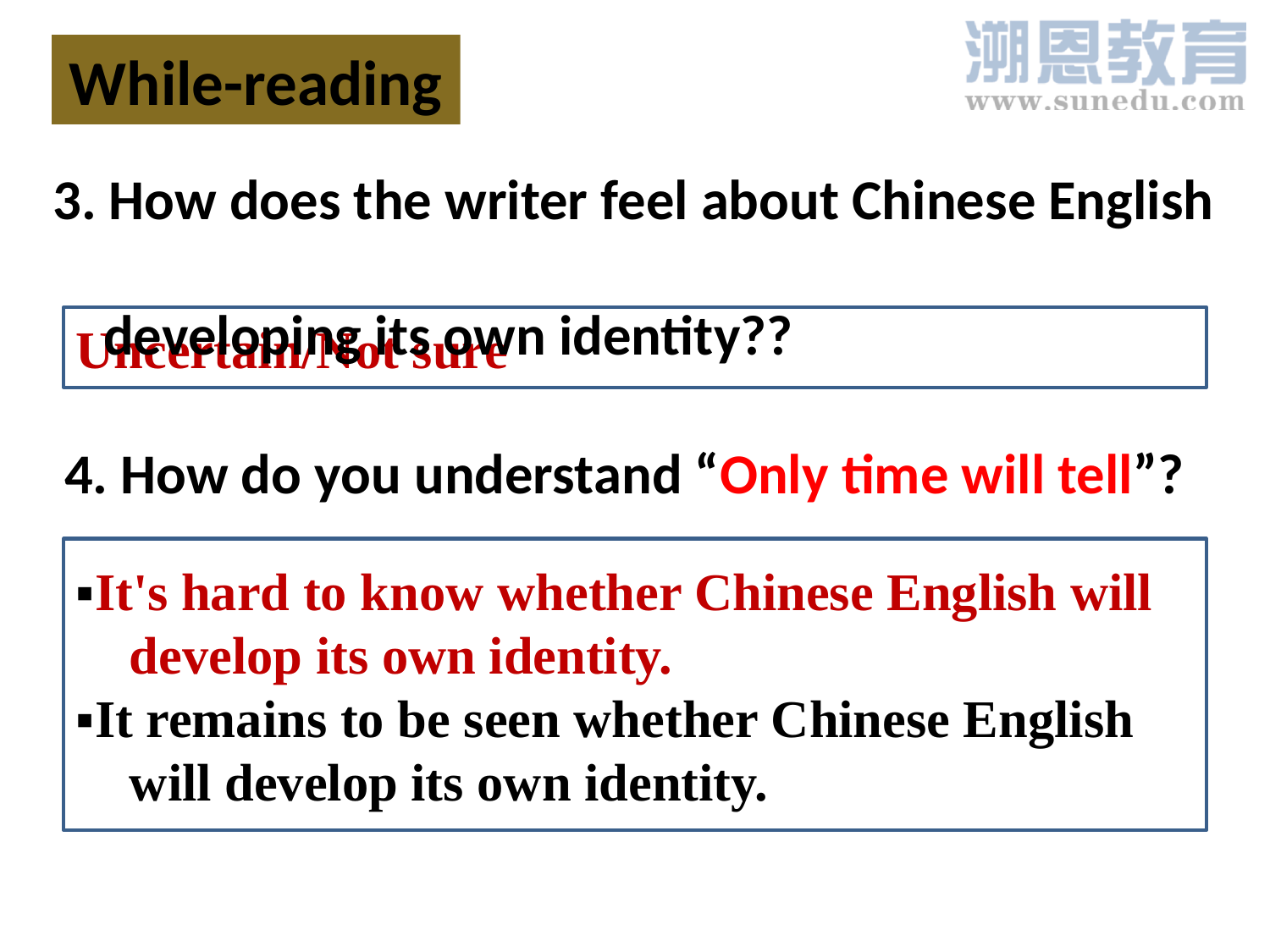

While-reading

3. How does the writer feel about Chinese English
    developing its own identity??
Uncertain/Not sure
4. How do you understand “Only time will tell”?

▪It's hard to know whether Chinese English will
    develop its own identity.
▪It remains to be seen whether Chinese English
    will develop its own identity.